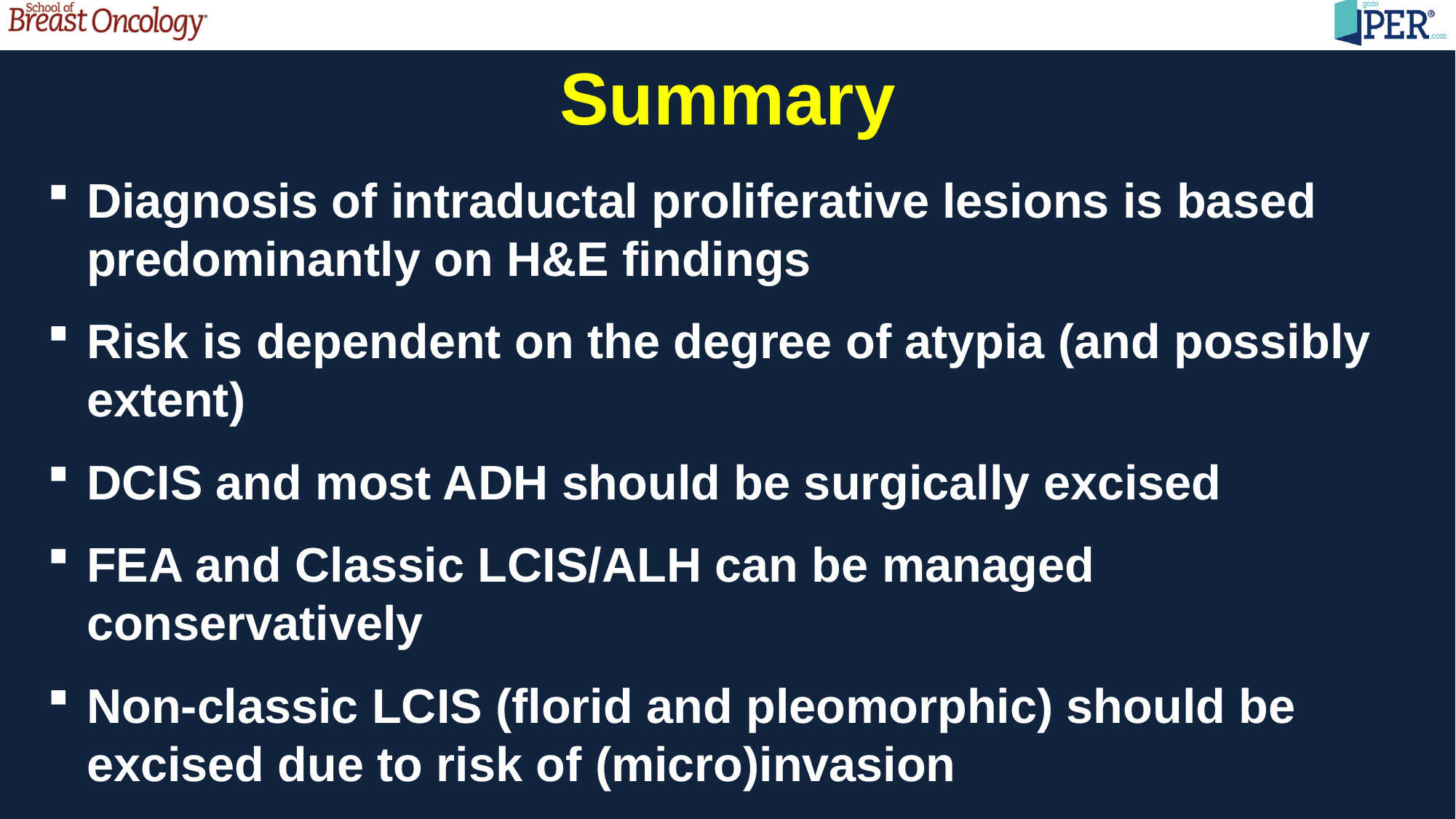

# Summary
Diagnosis of intraductal proliferative lesions is based predominantly on H&E findings
Risk is dependent on the degree of atypia (and possibly extent)
DCIS and most ADH should be surgically excised
FEA and Classic LCIS/ALH can be managed conservatively
Non-classic LCIS (florid and pleomorphic) should be excised due to risk of (micro)invasion